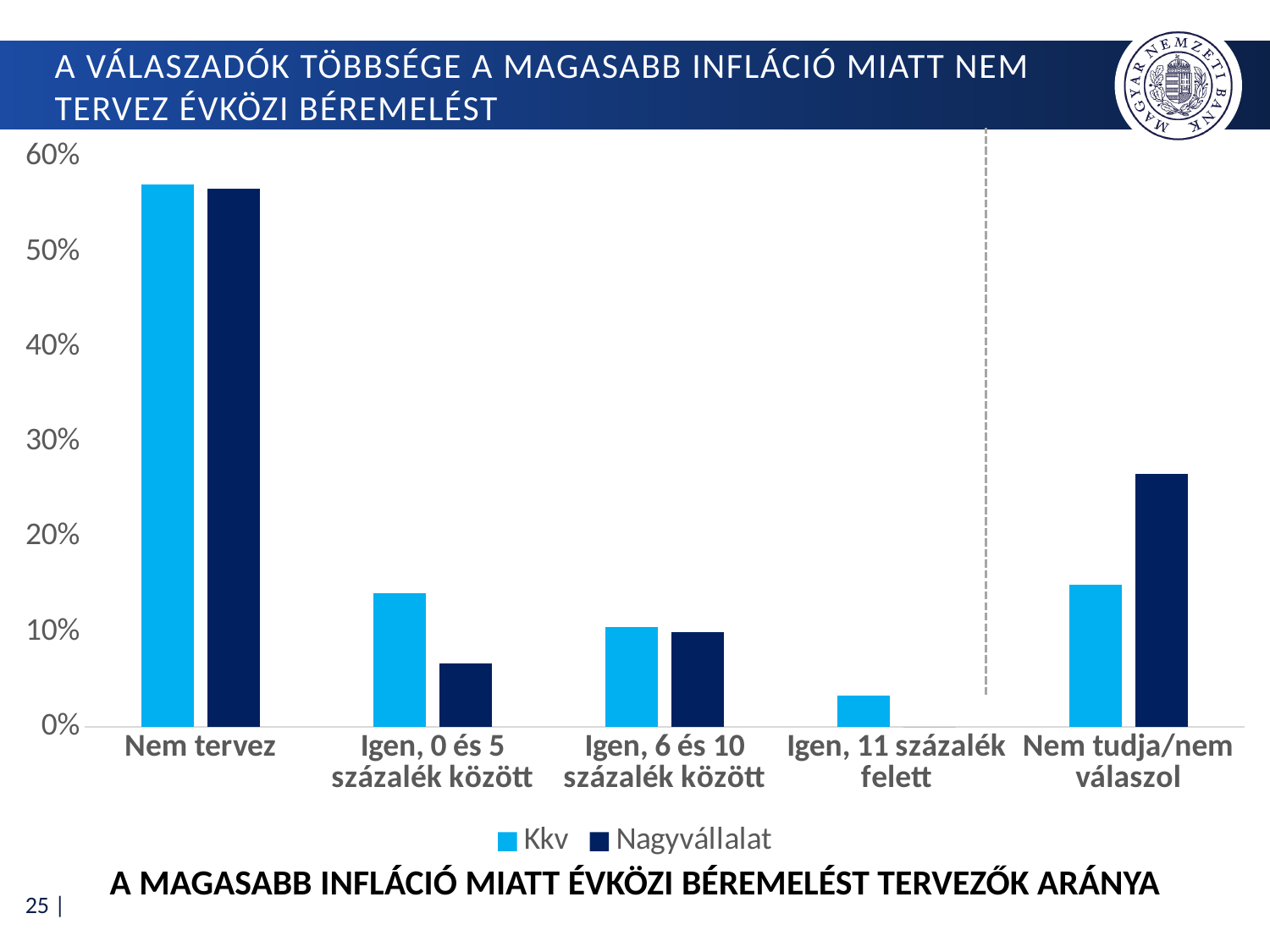

# a válaszadók többsége a magasabb infláció miatt nem tervez évközi béremelést

### Chart

| Category | Kkv | Nagyvállalat |
|---|---|---|
| Nem tervez | 0.5711645101663586 | 0.5666666666666667 |
| Igen, 0 és 5 százalék között | 0.14048059149722736 | 0.06666666666666667 |
| Igen, 6 és 10 százalék között | 0.10536044362292052 | 0.1 |
| Igen, 11 százalék felett | 0.033271719038817 | 0.0 |
| Nem tudja/nem válaszol | 0.14972273567467653 | 0.26666666666666666 |
A magasabb infláció miatt évközi béremelést tervezők aránya